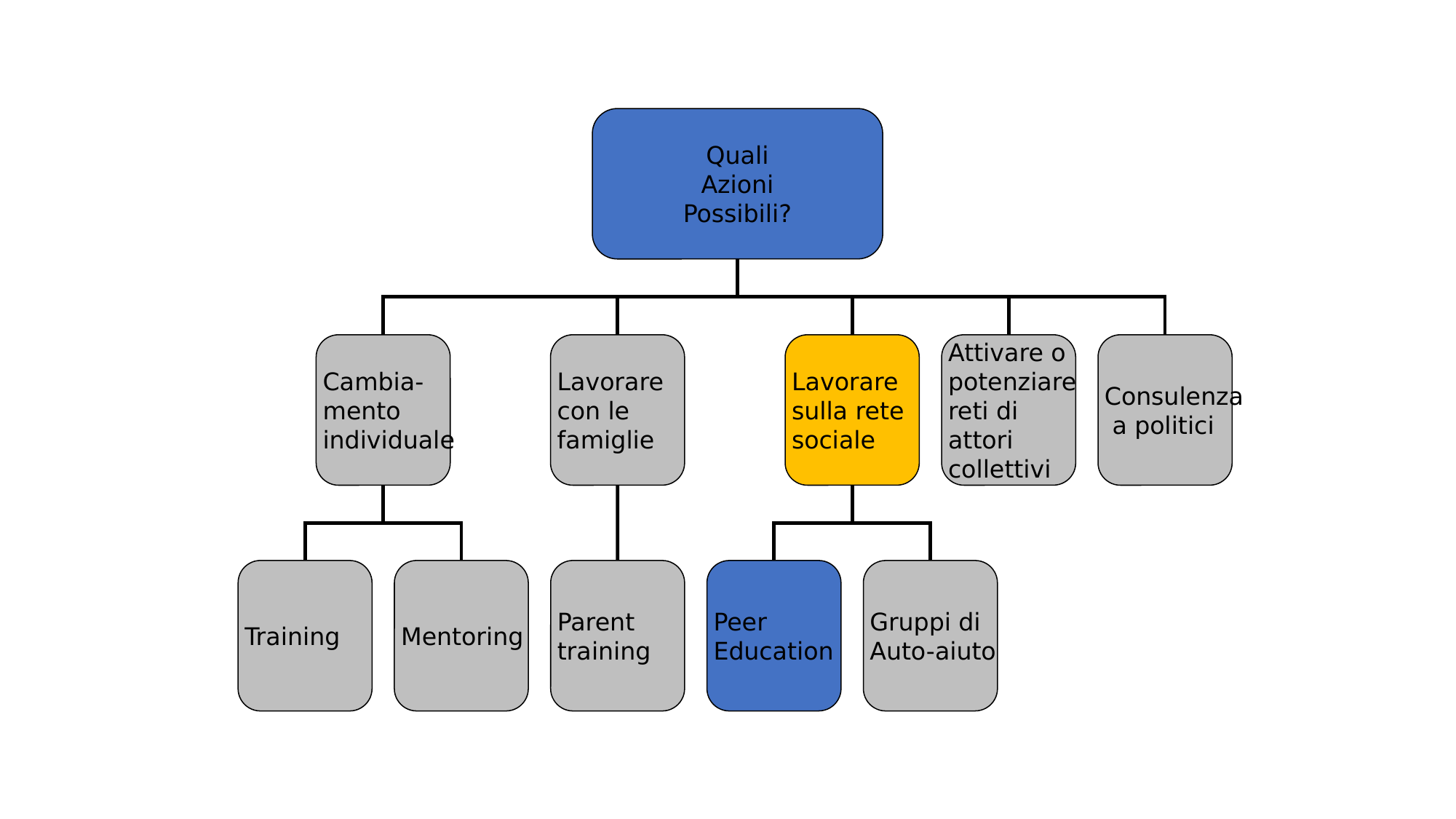

Quali
Azioni
Possibili?

Cambia-
mento
individuale
Lavorare
con le
famiglie
Lavorare
sulla rete
sociale
Attivare o
potenziare
reti di
attori
collettivi
Consulenza
 a politici
Training
Mentoring
Parent
training
Peer
Education
Gruppi di
Auto-aiuto